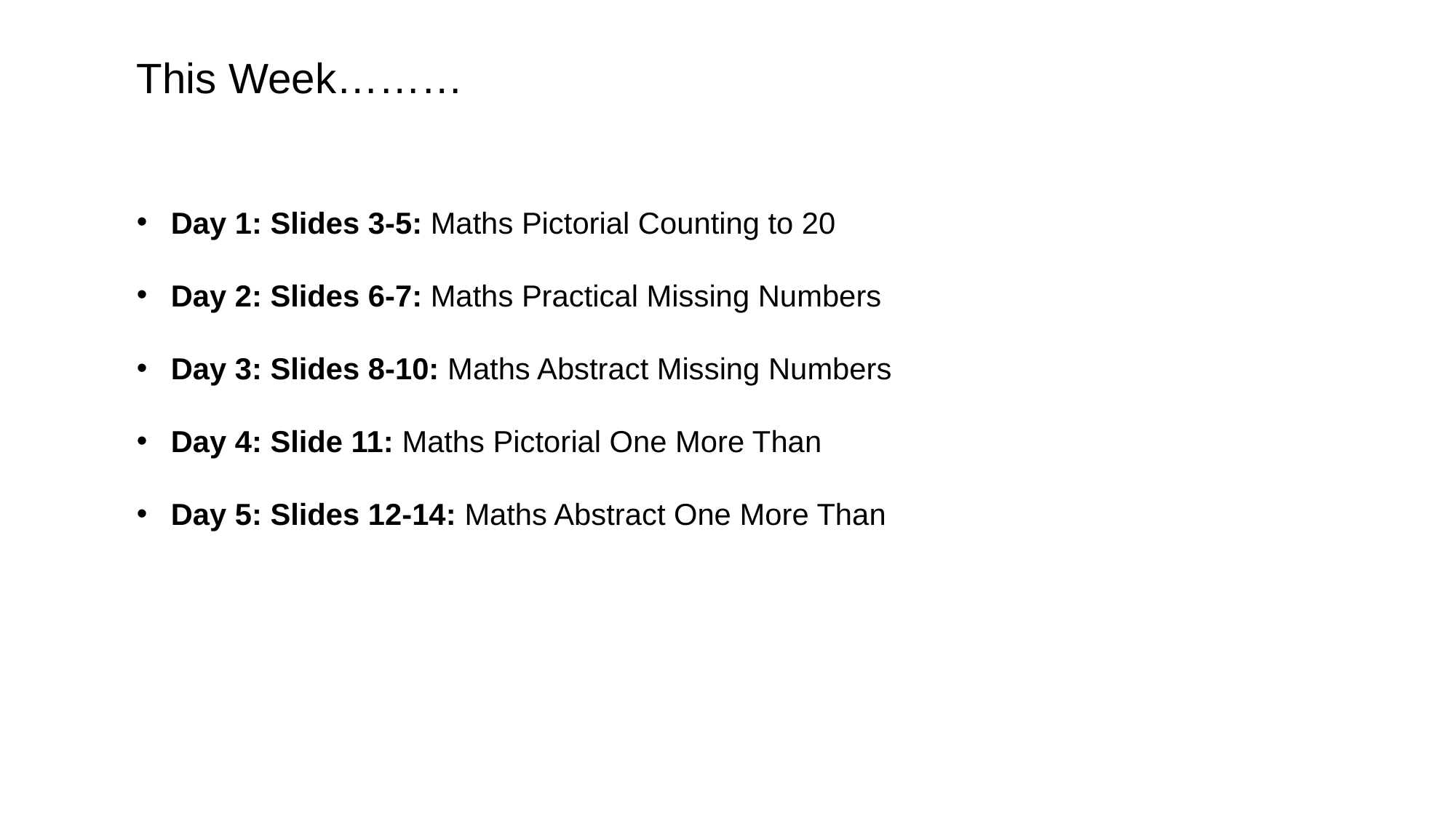

This Week………

Day 1: Slides 3-5: Maths Pictorial Counting to 20
Day 2: Slides 6-7: Maths Practical Missing Numbers
Day 3: Slides 8-10: Maths Abstract Missing Numbers
Day 4: Slide 11: Maths Pictorial One More Than
Day 5: Slides 12-14: Maths Abstract One More Than